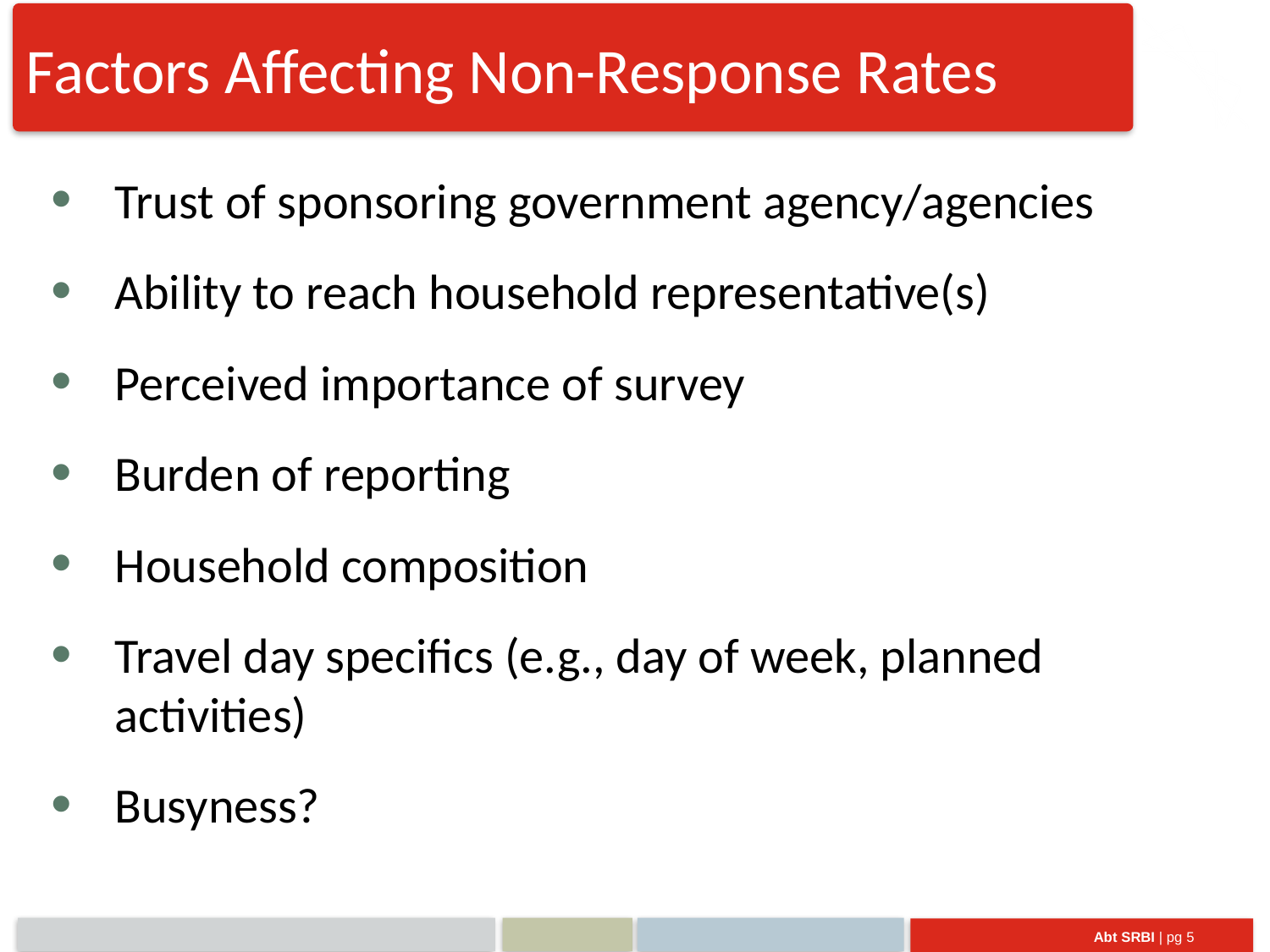

Factors Affecting Non-Response Rates
Trust of sponsoring government agency/agencies
Ability to reach household representative(s)
Perceived importance of survey
Burden of reporting
Household composition
Travel day specifics (e.g., day of week, planned activities)
Busyness?